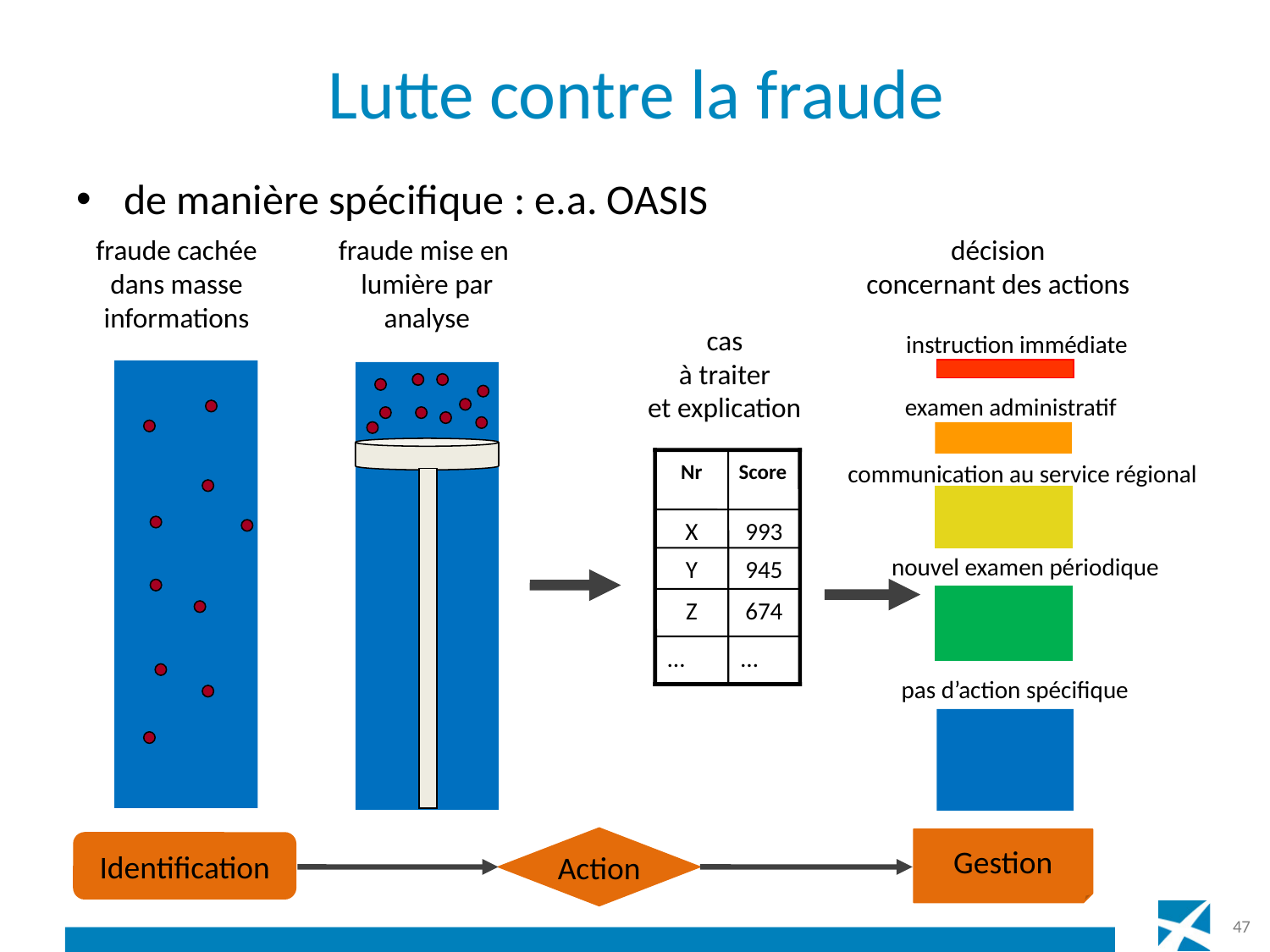

# Lutte contre la fraude
de manière spécifique : e.a. OASIS

fraude cachée
dans masse
informations
fraude mise en
lumière par
analyse
décision
concernant des actions
cas
à traiter
et explication
instruction immédiate

examen administratif

communication au service régional
Nr
Score

X

993

nouvel examen périodique
Y

945

Z

674

…

…

pas d’action spécifique

Action
Gestion
Identification

47